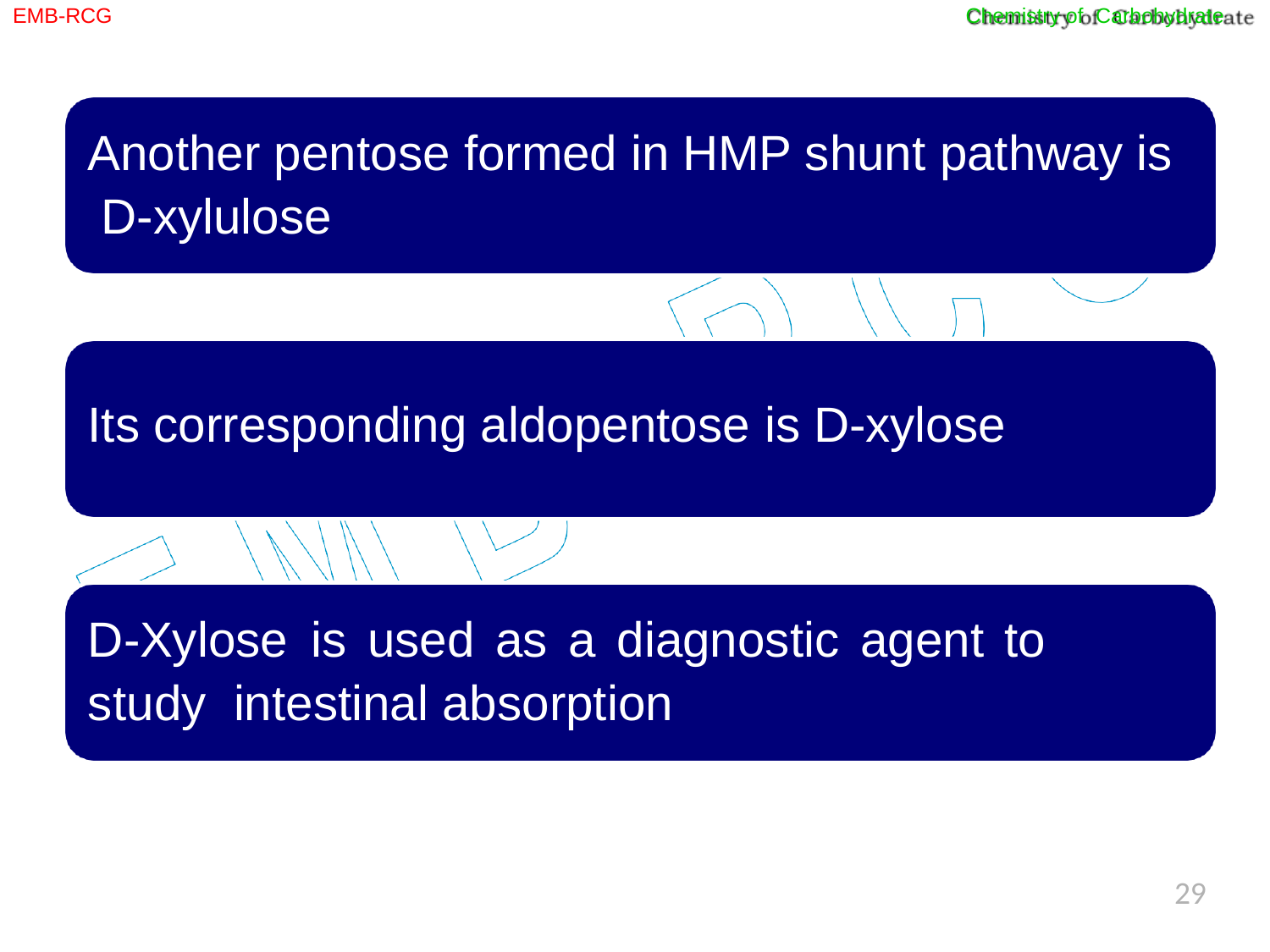

EMB-RCG

Chemistry of Carbohydrate

Another pentose formed in HMP shunt pathway is  D-xylulose
Its corresponding aldopentose is D-xylose
D-Xylose	is	used	as	a	diagnostic	agent	to	study  intestinal absorption
29